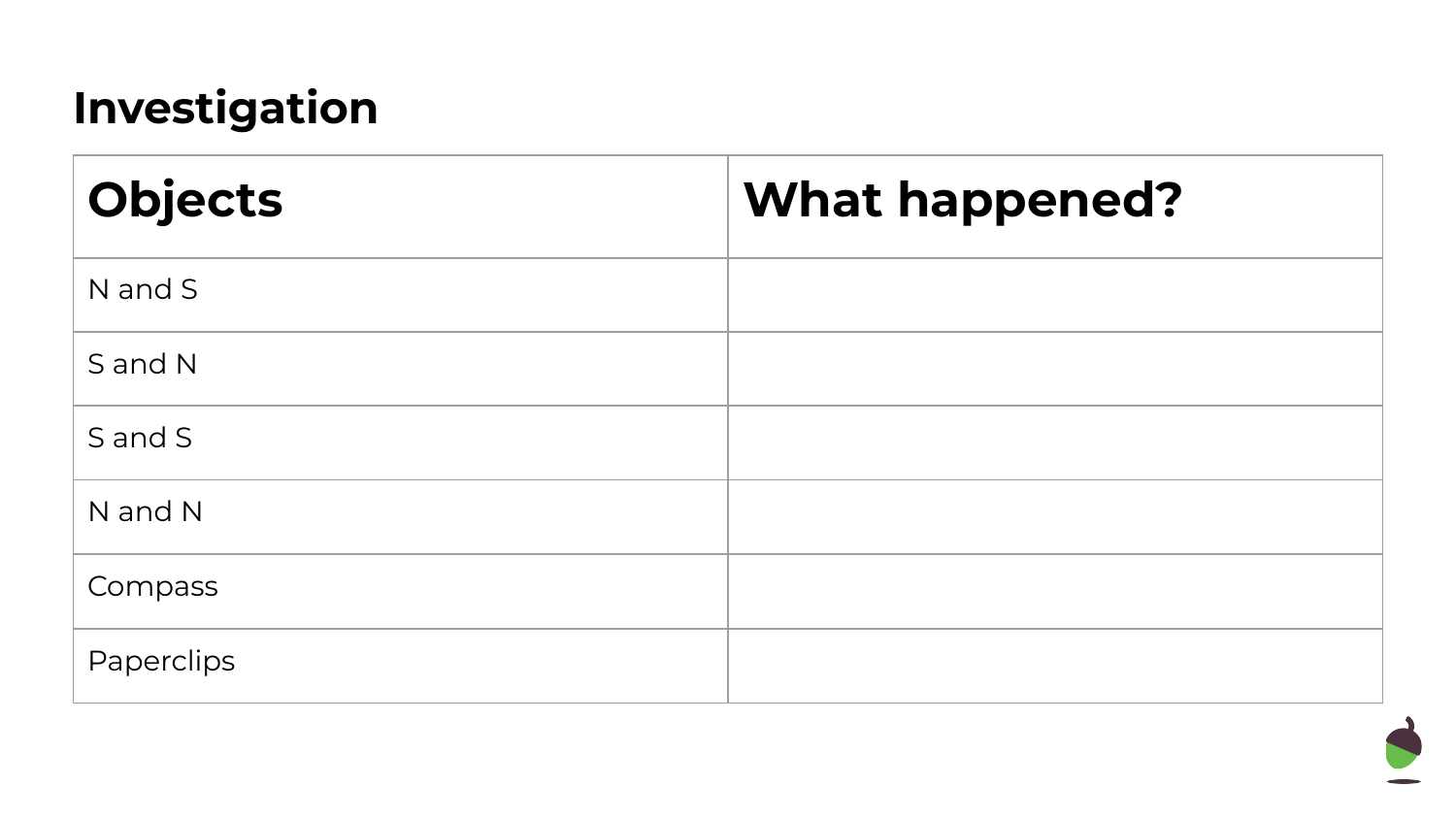

# Investigation
| Objects | What happened? |
| --- | --- |
| N and S |  |
| S and N |  |
| S and S |  |
| N and N |  |
| Compass |  |
| Paperclips |  |